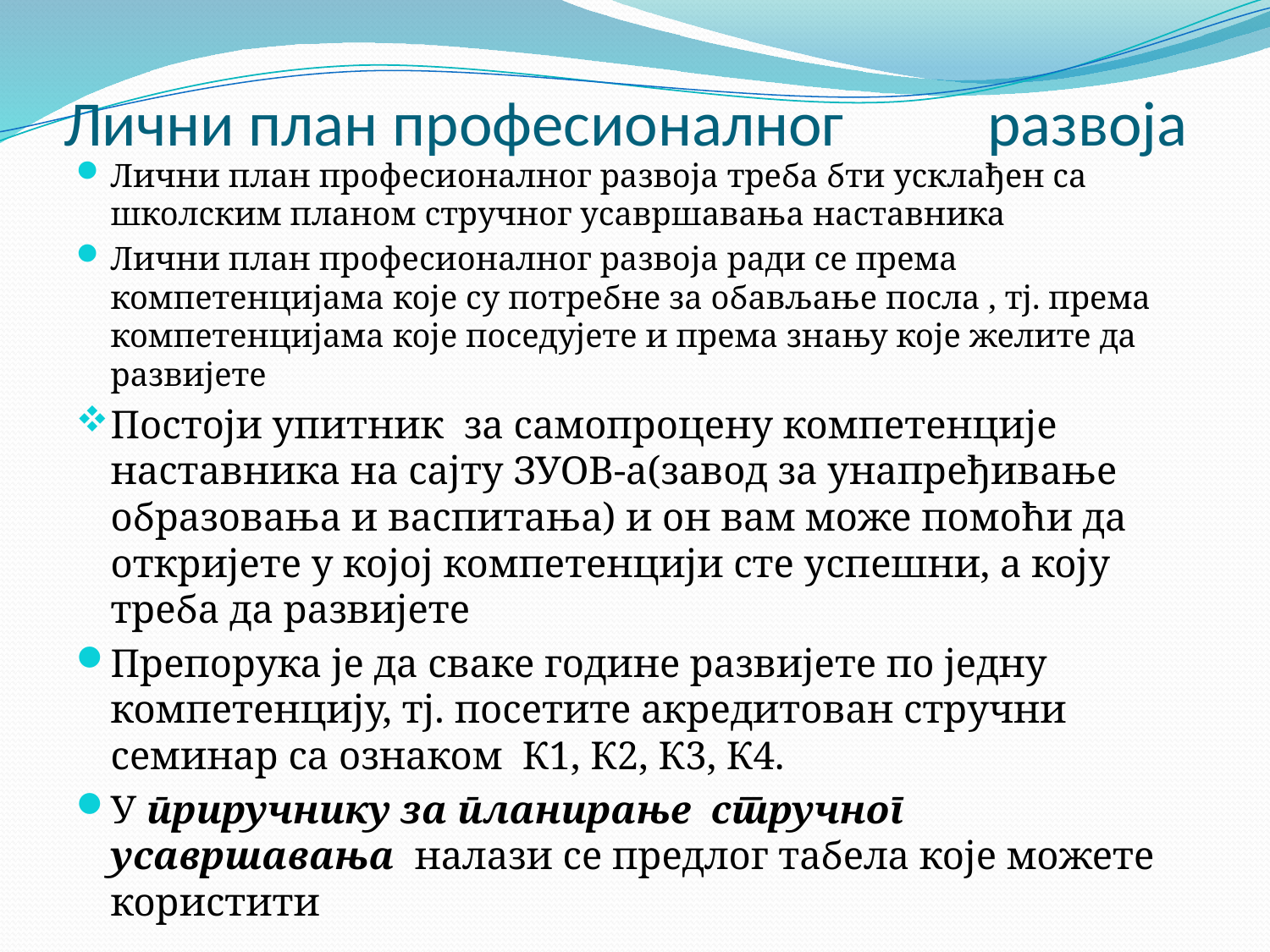

# Лични план професионалног          развоја
Лични план професионалног развоја треба бти усклађен са школским планом стручног усавршавања наставника
Лични план професионалног развоја ради се према компетенцијама које су потребне за обављање посла , тј. према компетенцијама које поседујете и према знању које желите да развијете
Постоји упитник  за самопроцену компетенције наставника на сајту ЗУОВ-а(завод за унапређивање образовања и васпитања) и он вам може помоћи да откријете у којој компетенцији сте успешни, а коју треба да развијете
Препорука је да сваке године развијете по једну компетенцију, тј. посетите акредитован стручни семинар са ознаком  К1, К2, К3, К4.
У приручнику за планирање  стручног усавршавања  налази се предлог табела које можете користити